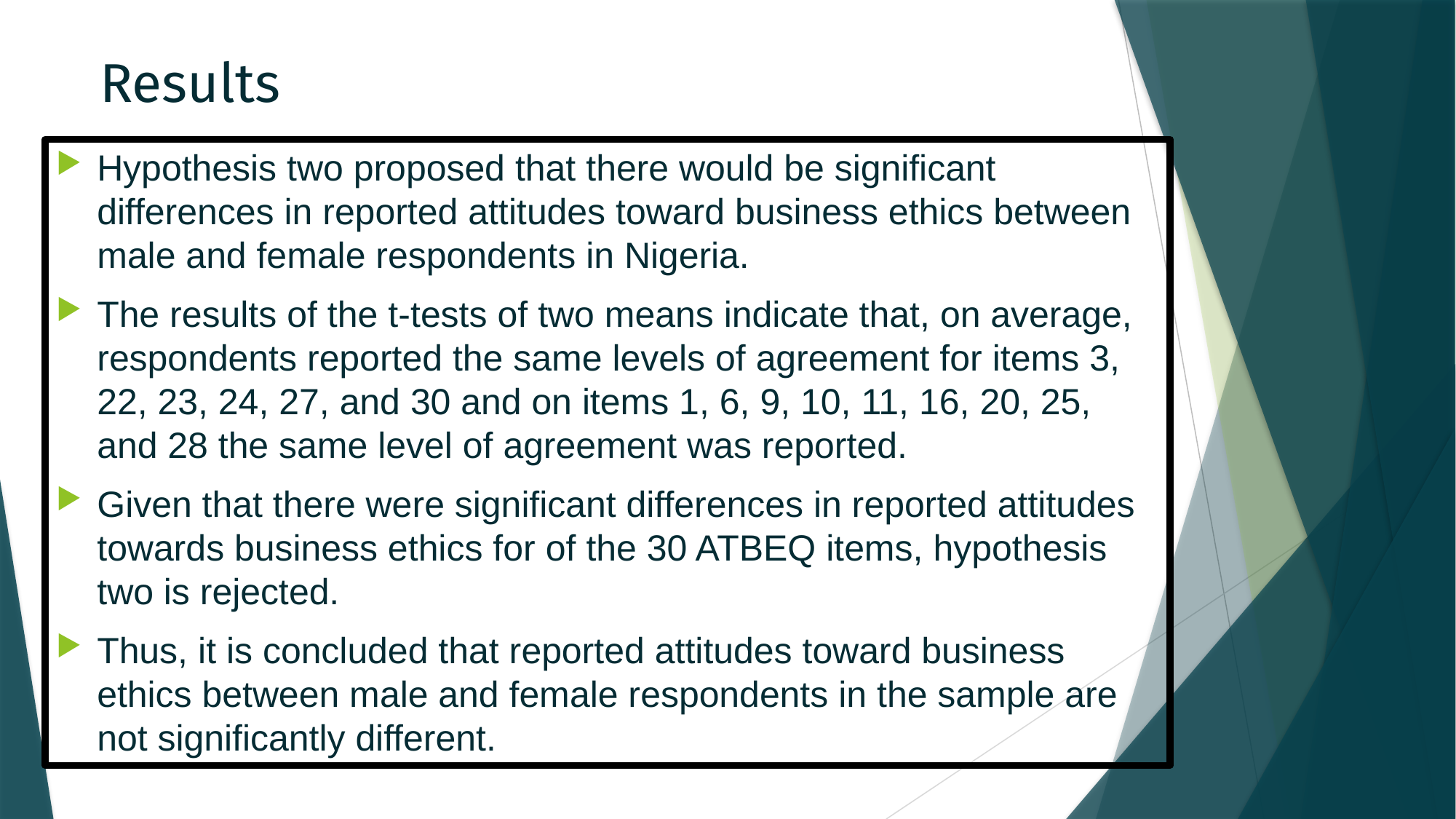

# Results
Hypothesis two proposed that there would be significant differences in reported attitudes toward business ethics between male and female respondents in Nigeria.
The results of the t-tests of two means indicate that, on average,  respondents reported the same levels of agreement for items 3, 22, 23, 24, 27, and 30 and on items 1, 6, 9, 10, 11, 16, 20, 25, and 28 the same level of agreement was reported.
Given that there were significant differences in reported attitudes towards business ethics for of the 30 ATBEQ items, hypothesis two is rejected.
Thus, it is concluded that reported attitudes toward business ethics between male and female respondents in the sample are not significantly different.